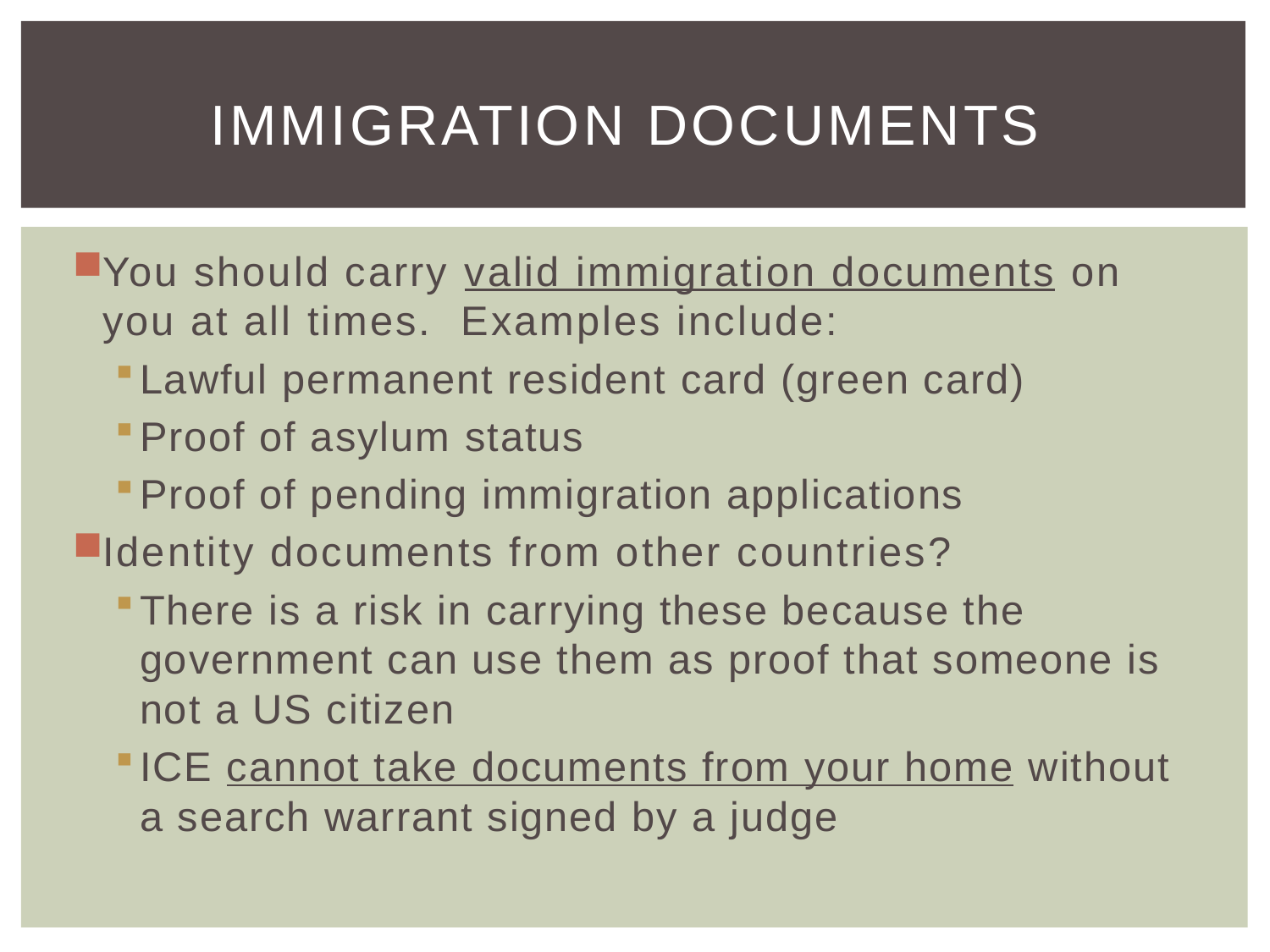

# IMMIGRATION DOCUMENTS
You should carry valid immigration documents on you at all times.  Examples include:
Lawful permanent resident card (green card)
Proof of asylum status
Proof of pending immigration applications
Identity documents from other countries?
There is a risk in carrying these because the government can use them as proof that someone is not a US citizen
ICE cannot take documents from your home without a search warrant signed by a judge